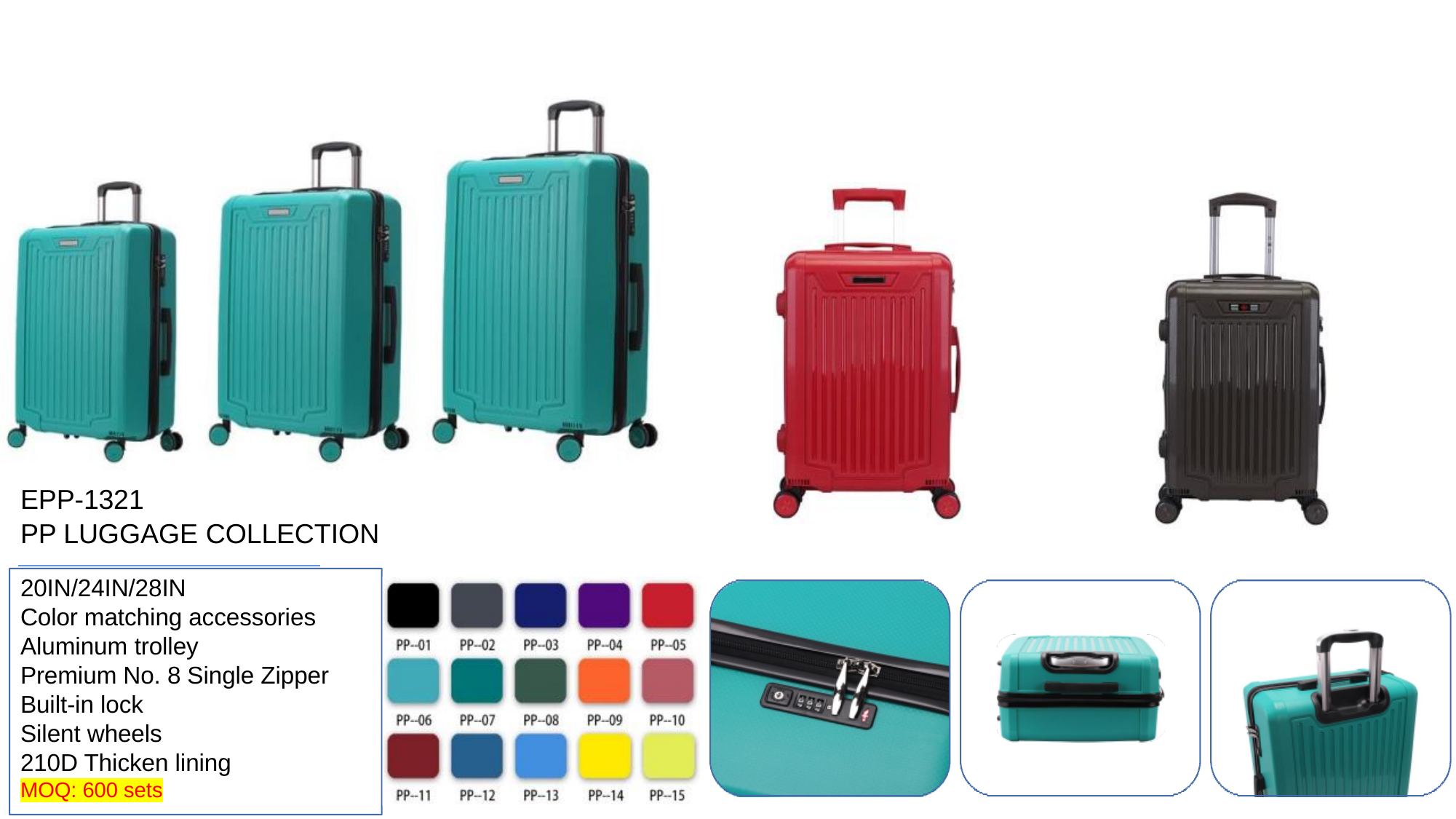

EPP-1321
PP LUGGAGE COLLECTION
20IN/24IN/28IN
Color matching accessories
Aluminum trolley
Premium No. 8 Single Zipper
Built-in lock
Silent wheels
210D Thicken lining
MOQ: 600 sets